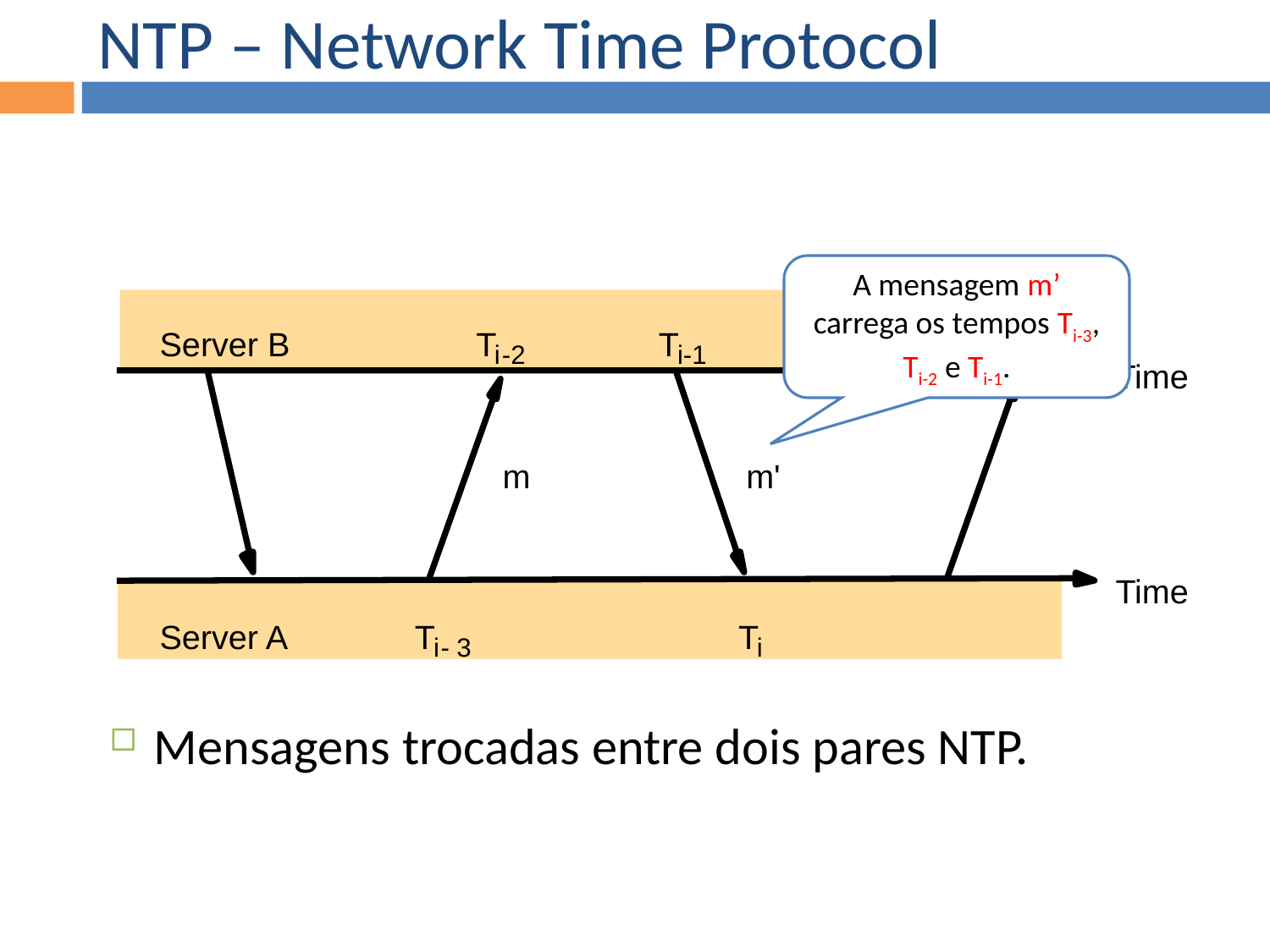

NTP – Network Time Protocol
A mensagem m’ carrega os tempos Ti-3, Ti-2 e Ti-1.

Server B
T
T
i
-2
i-1
Time

m
m'

Time

Server A
T
T
i
-
3
i
Mensagens trocadas entre dois pares NTP.